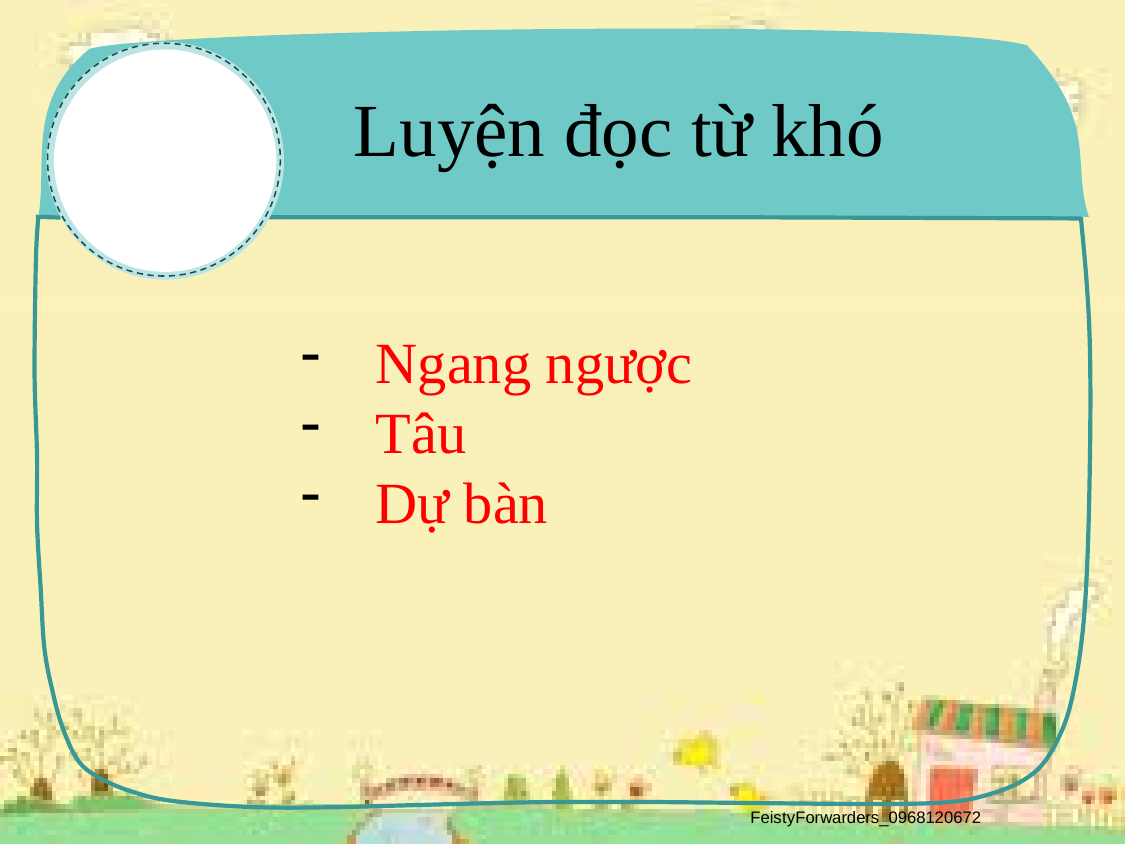

Luyện đọc từ khó
Ngang ngược
Tâu
Dự bàn